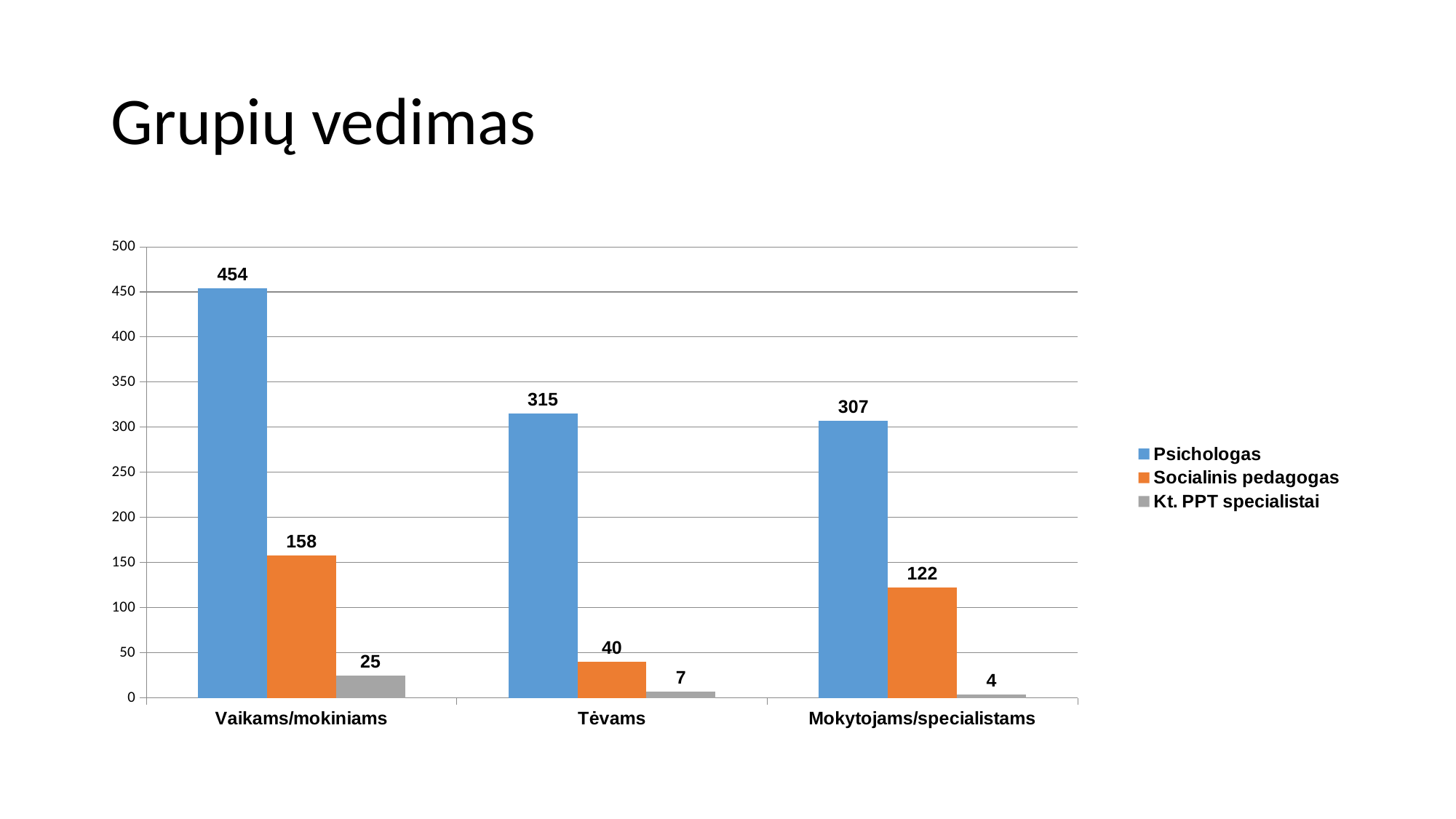

# Grupių vedimas

### Chart

| Category | Psichologas | Socialinis pedagogas | Kt. PPT specialistai |
|---|---|---|---|
| Vaikams/mokiniams | 454.0 | 158.0 | 25.0 |
| Tėvams | 315.0 | 40.0 | 7.0 |
| Mokytojams/specialistams | 307.0 | 122.0 | 4.0 |